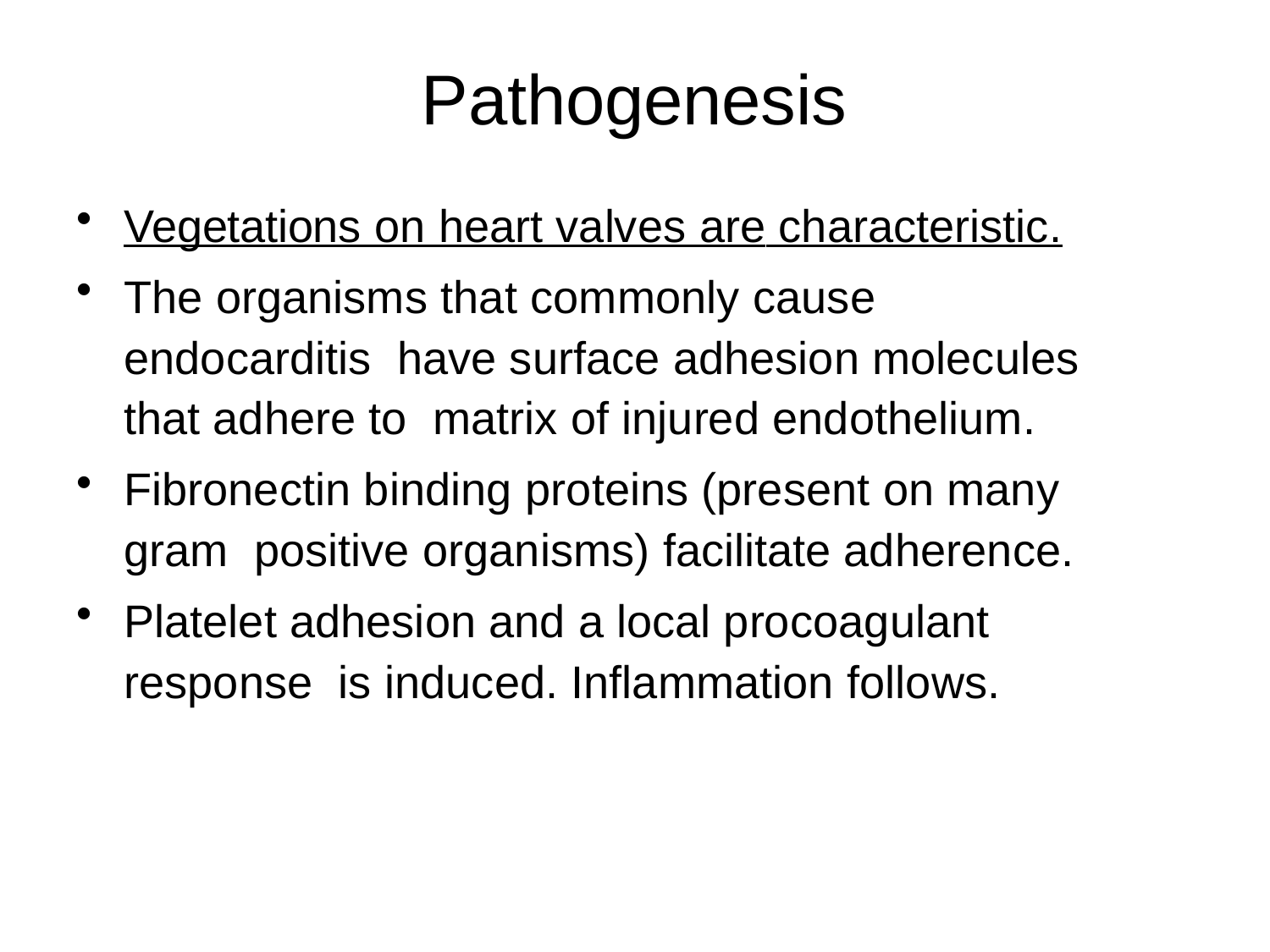

# Pathogenesis
Vegetations on heart valves are characteristic.
The organisms that commonly cause endocarditis  have surface adhesion molecules that adhere to  matrix of injured endothelium.
Fibronectin binding proteins (present on many gram  positive organisms) facilitate adherence.
Platelet adhesion and a local procoagulant response  is induced. Inflammation follows.